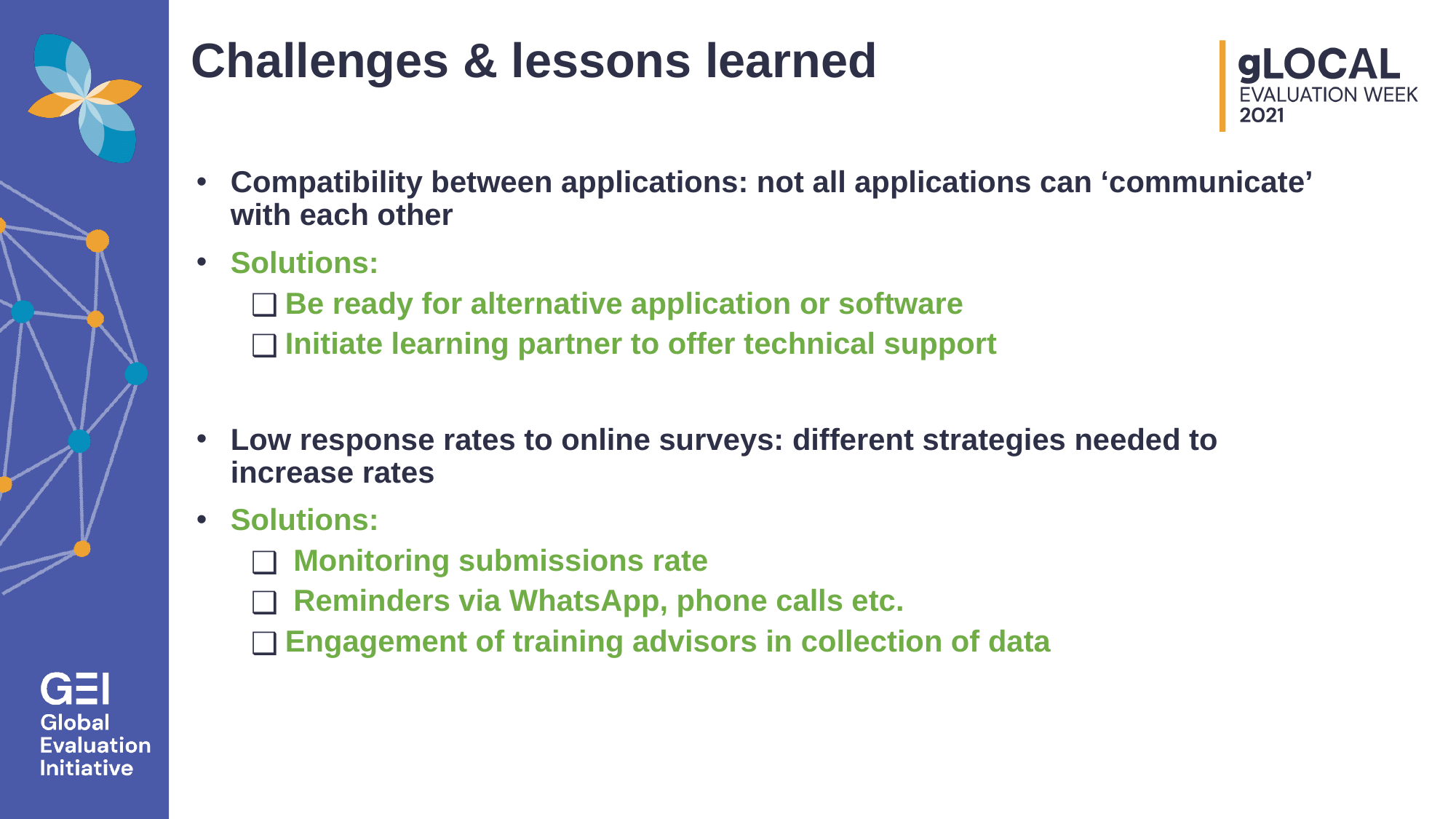

# Challenges & lessons learned
Compatibility between applications: not all applications can ‘communicate’ with each other
Solutions:
Be ready for alternative application or software
Initiate learning partner to offer technical support

Low response rates to online surveys: different strategies needed to increase rates
Solutions:
 Monitoring submissions rate
 Reminders via WhatsApp, phone calls etc.
Engagement of training advisors in collection of data